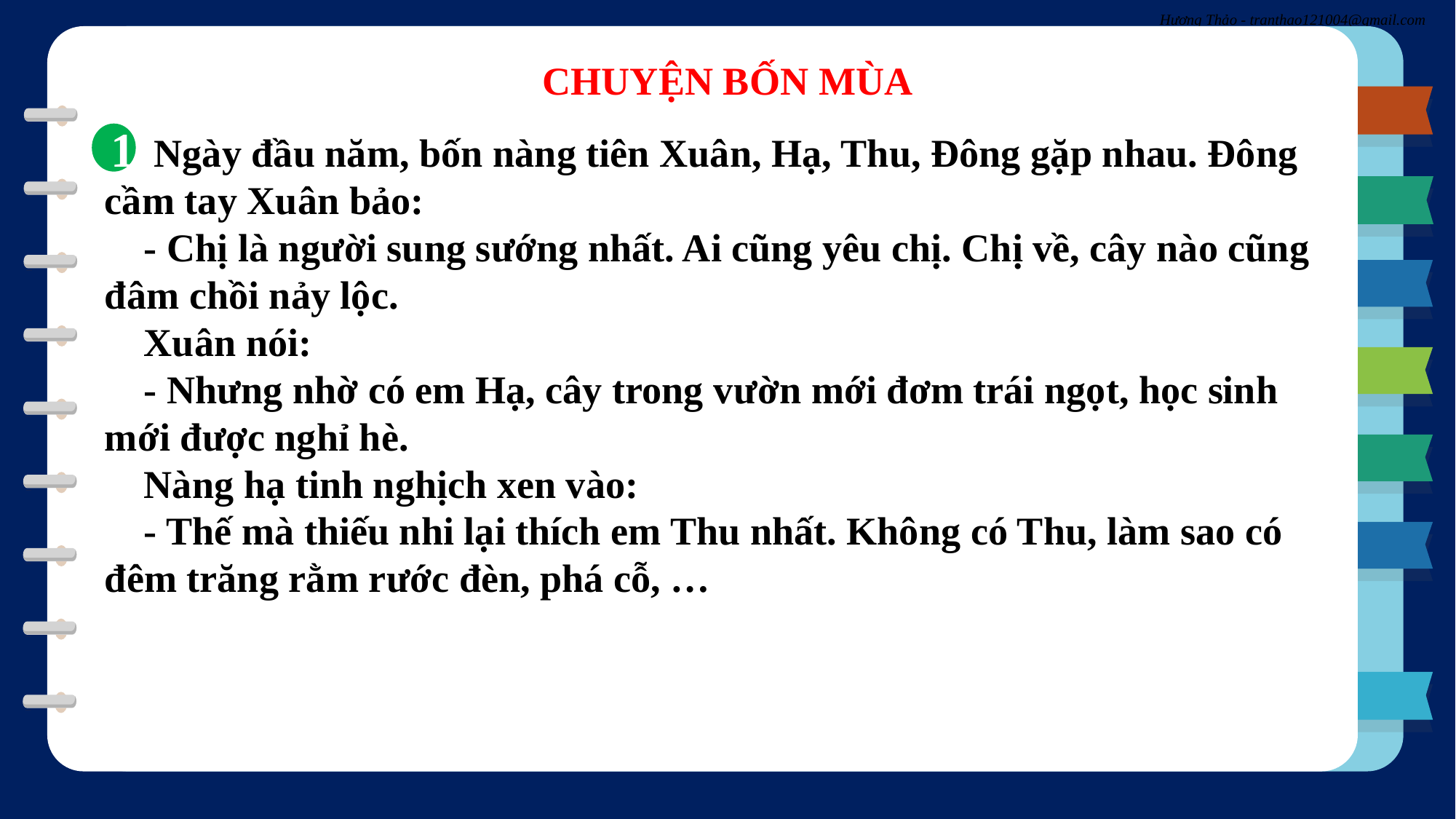

CHUYỆN BỐN MÙA
     Ngày đầu năm, bốn nàng tiên Xuân, Hạ, Thu, Đông gặp nhau. Đông cầm tay Xuân bảo:
    - Chị là người sung sướng nhất. Ai cũng yêu chị. Chị về, cây nào cũng đâm chồi nảy lộc.
    Xuân nói:
    - Nhưng nhờ có em Hạ, cây trong vườn mới đơm trái ngọt, học sinh mới được nghỉ hè.
    Nàng hạ tinh nghịch xen vào:
    - Thế mà thiếu nhi lại thích em Thu nhất. Không có Thu, làm sao có đêm trăng rằm rước đèn, phá cỗ, …
1